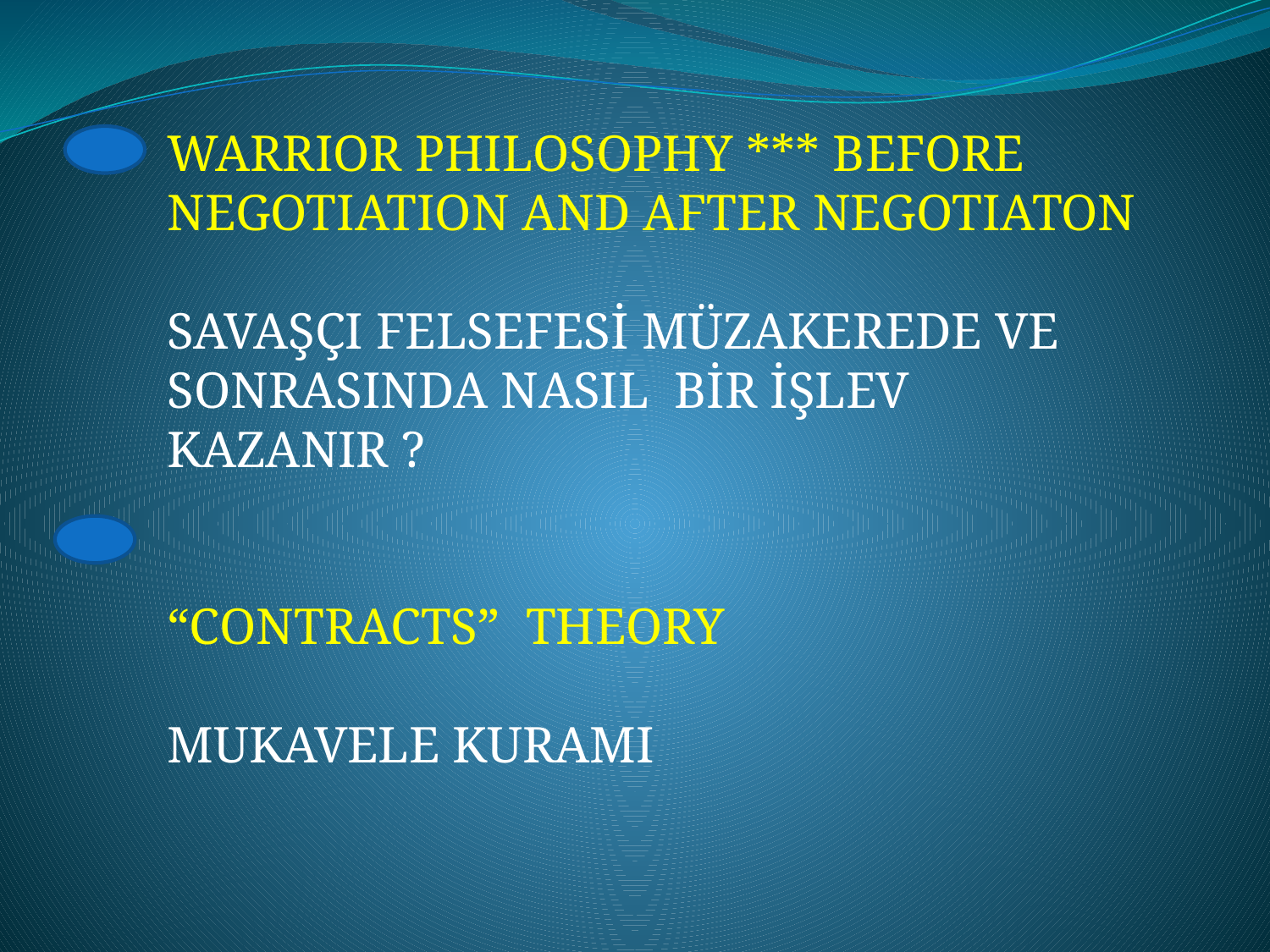

WARRIOR PHILOSOPHY *** BEFORE NEGOTIATION AND AFTER NEGOTIATON

SAVAŞÇI FELSEFESİ MÜZAKEREDE VE SONRASINDA NASIL  BİR İŞLEV KAZANIR ?

“CONTRACTS”  THEORY

MUKAVELE KURAMI